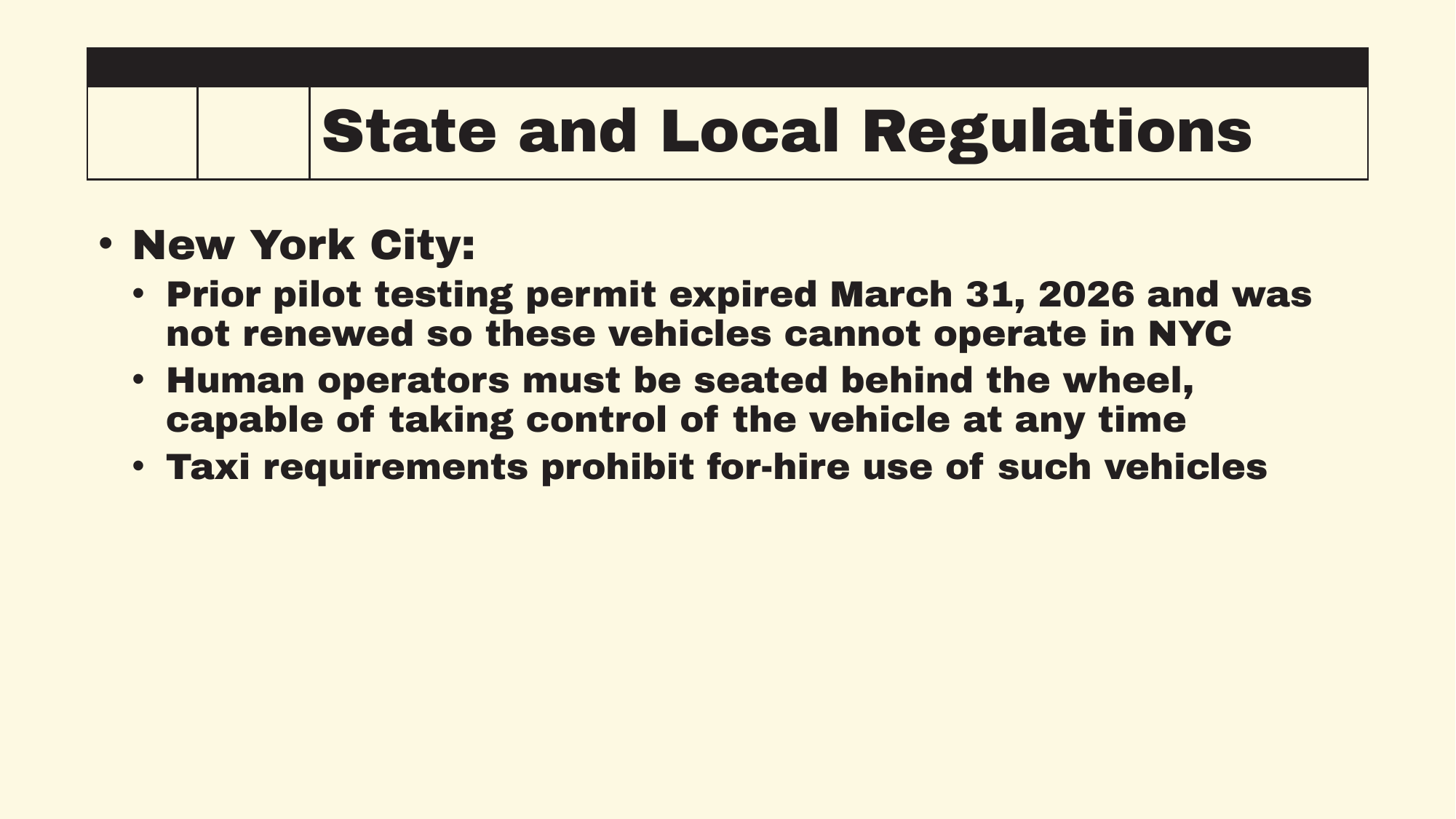

# State and Local Regulations

15
New York City:
Prior pilot testing permit expired March 31, 2026 and was not renewed so these vehicles cannot operate in NYC
Human operators must be seated behind the wheel, capable of taking control of the vehicle at any time
Taxi requirements prohibit for-hire use of such vehicles